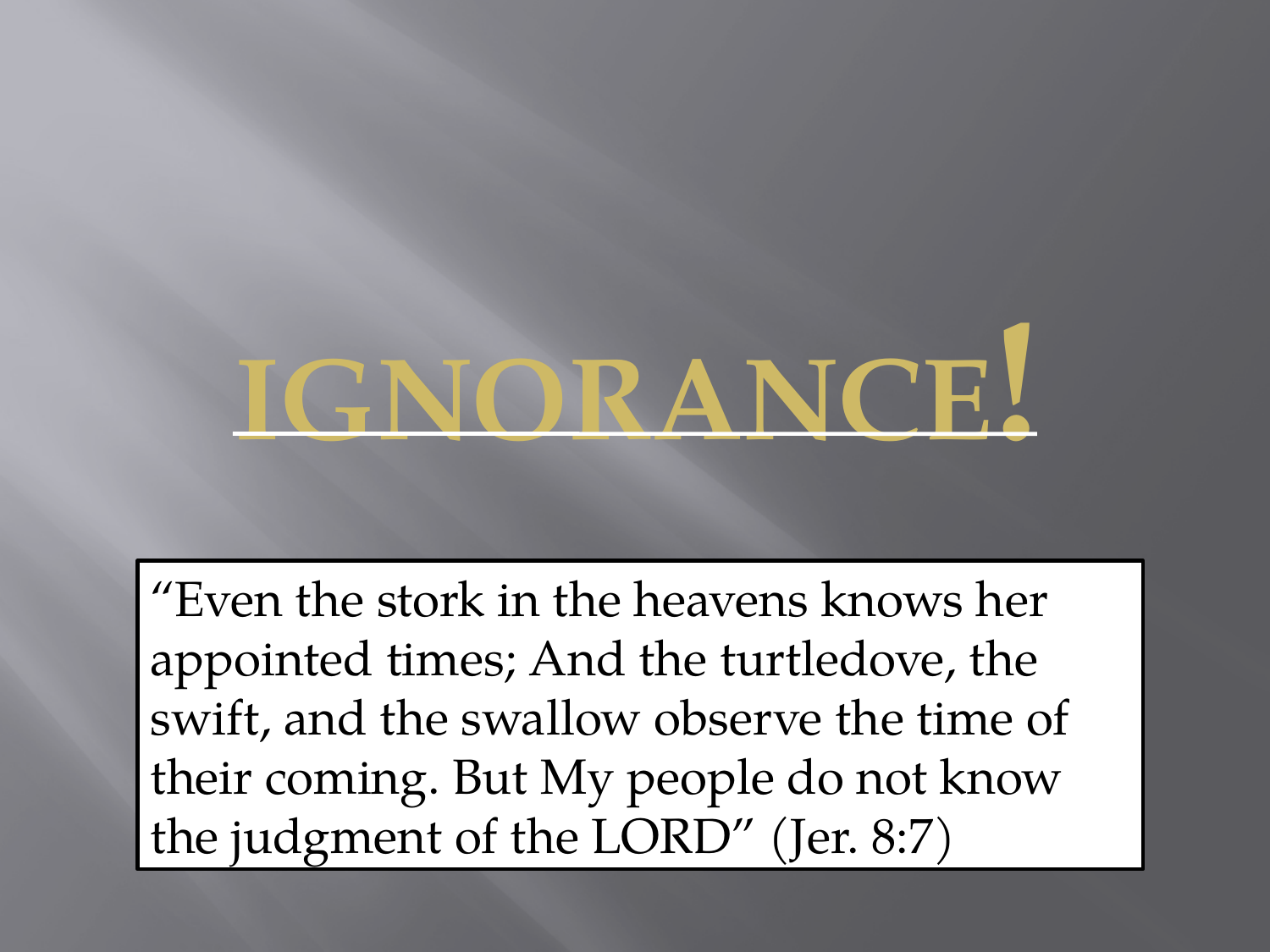

Ignorance!
“Even the stork in the heavens knows her appointed times; And the turtledove, the swift, and the swallow observe the time of their coming. But My people do not know the judgment of the LORD” (Jer. 8:7)